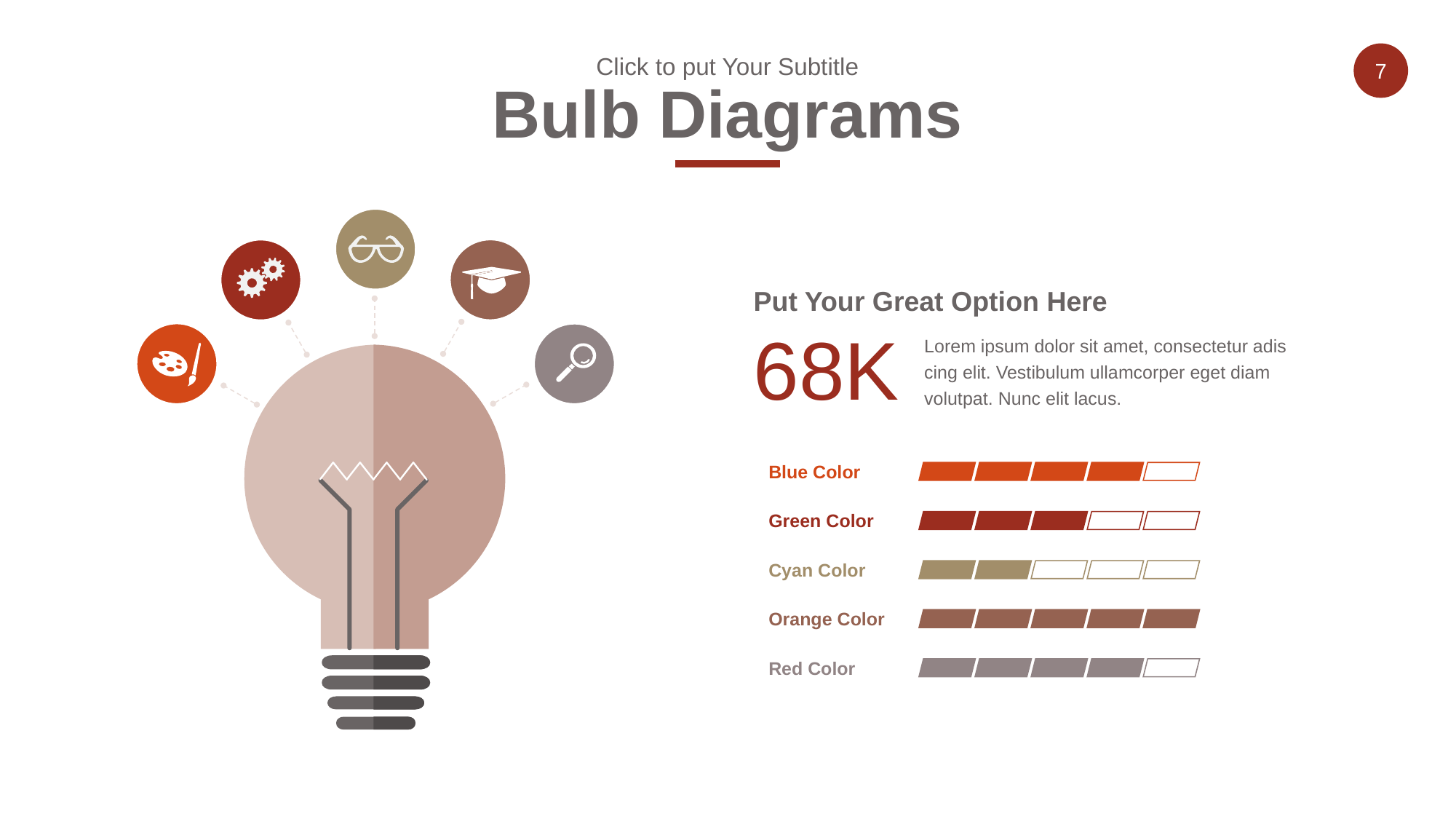

Click to put Your Subtitle
Bulb Diagrams

Put Your Great Option Here

68K
Lorem ipsum dolor sit amet, consectetur adis cing elit. Vestibulum ullamcorper eget diam volutpat. Nunc elit lacus.

Blue Color

Green Color

Cyan Color

Orange Color

Red Color